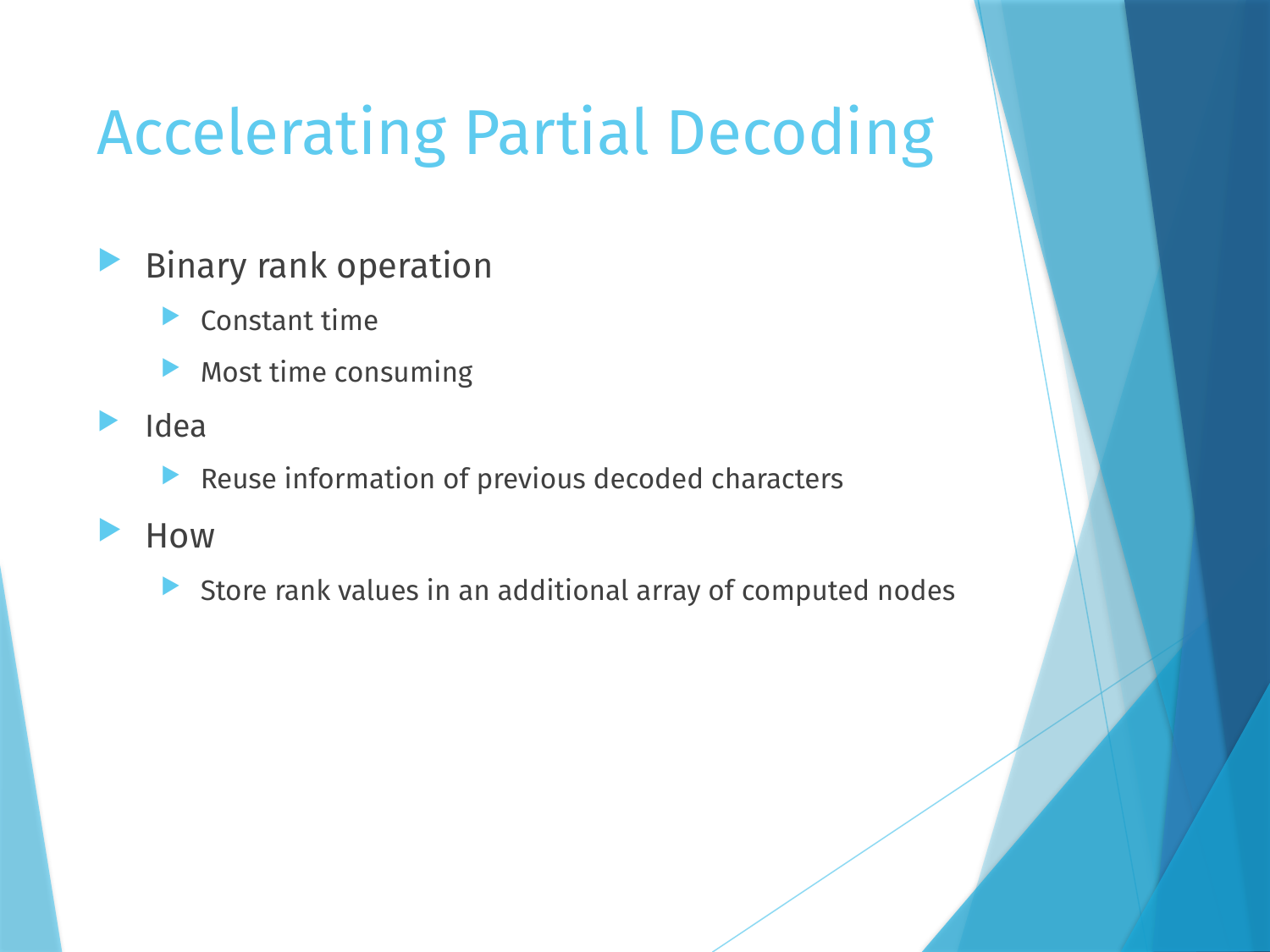

# Accelerating Partial Decoding
Binary rank operation
Constant time
Most time consuming
Idea
Reuse information of previous decoded characters
How
Store rank values in an additional array of computed nodes